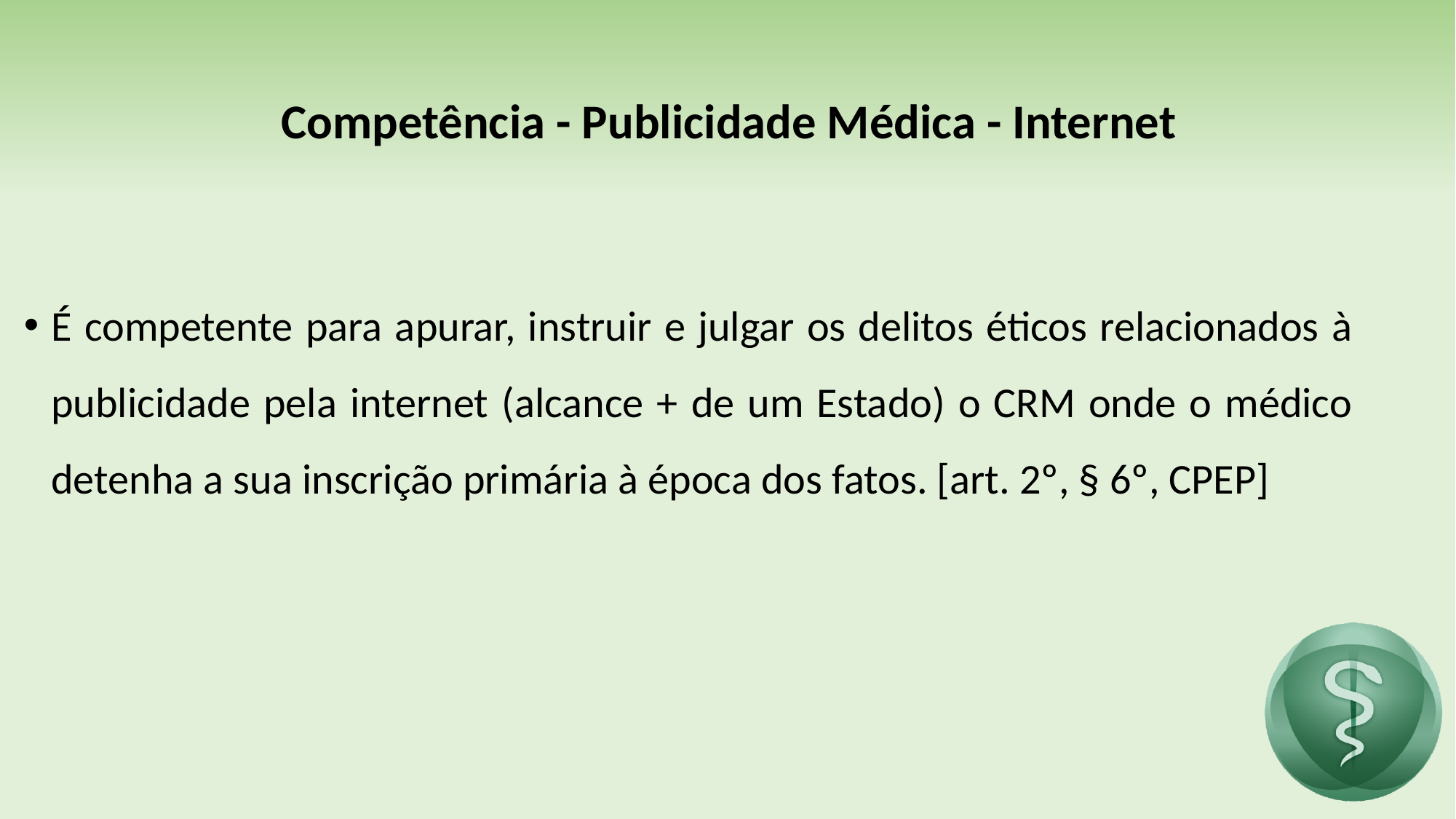

# Competência - Publicidade Médica - Internet

É competente para apurar, instruir e julgar os delitos éticos relacionados à publicidade pela internet (alcance + de um Estado) o CRM onde o médico detenha a sua inscrição primária à época dos fatos. [art. 2º, § 6º, CPEP]